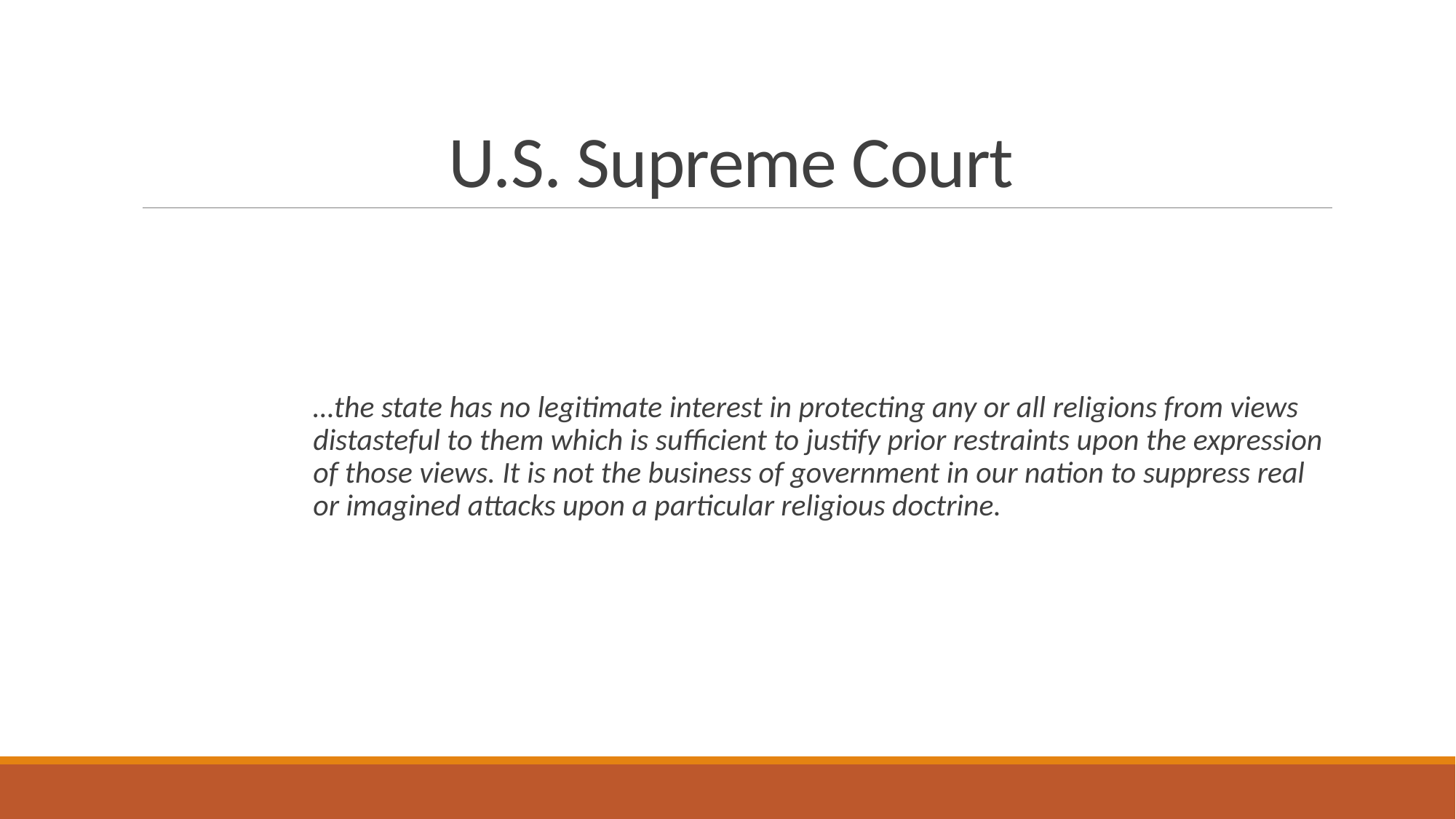

# U.S. Supreme Court

…the state has no legitimate interest in protecting any or all religions from views distasteful to them which is sufficient to justify prior restraints upon the expression of those views. It is not the business of government in our nation to suppress real or imagined attacks upon a particular religious doctrine.